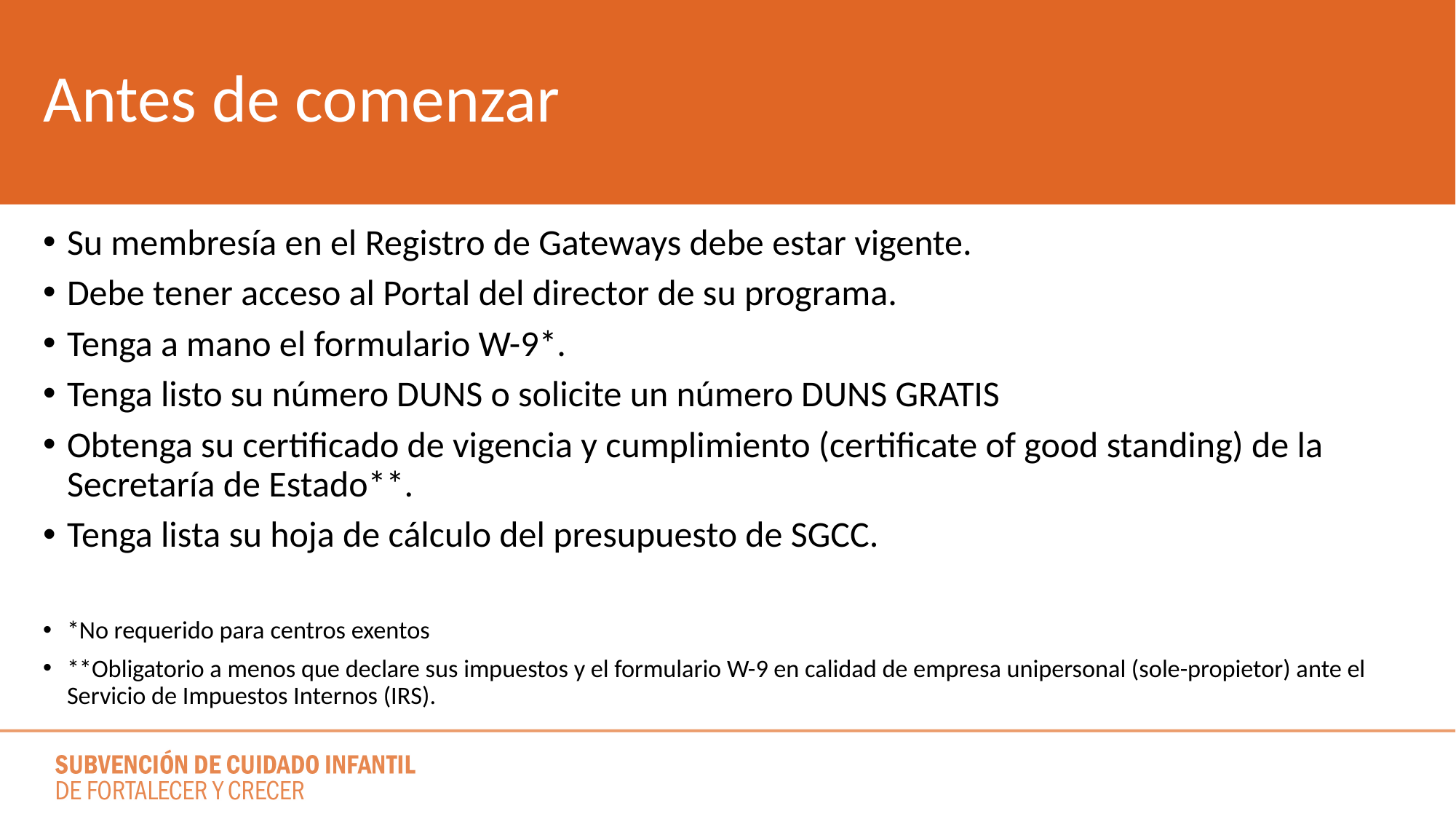

# Antes de comenzar
Su membresía en el Registro de Gateways debe estar vigente.
Debe tener acceso al Portal del director de su programa.
Tenga a mano el formulario W-9*.
Tenga listo su número DUNS o solicite un número DUNS GRATIS
Obtenga su certificado de vigencia y cumplimiento (certificate of good standing) de la Secretaría de Estado**.
Tenga lista su hoja de cálculo del presupuesto de SGCC.

*No requerido para centros exentos
**Obligatorio a menos que declare sus impuestos y el formulario W-9 en calidad de empresa unipersonal (sole-propietor) ante el Servicio de Impuestos Internos (IRS).